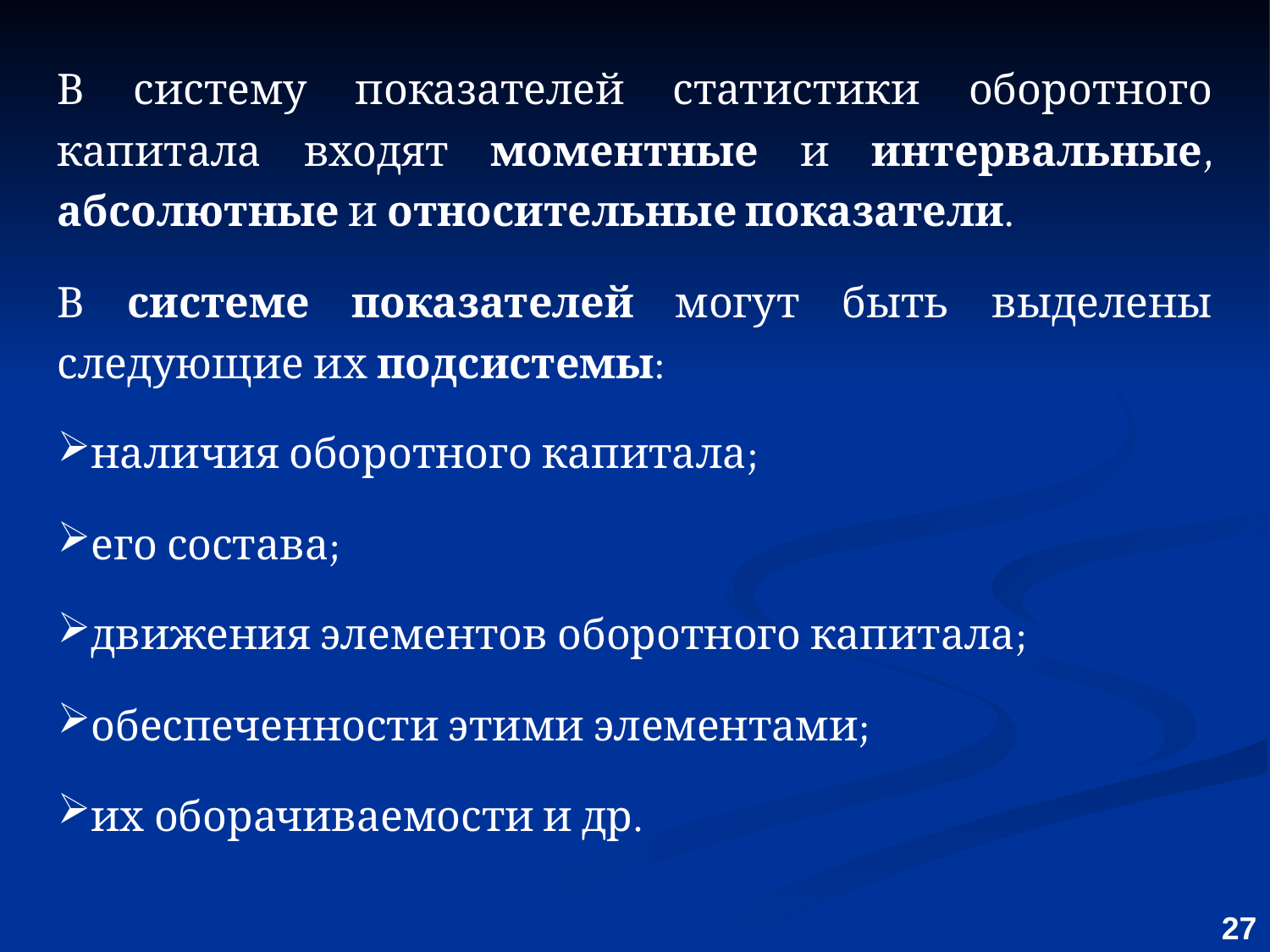

В систему показателей статистики оборотного капитала входят моментные и интервальные, абсолютные и относительные показатели.
В системе показателей могут быть выделены следующие их подсистемы:
наличия оборотного капитала;
его состава;
движения элементов оборотного капитала;
обеспеченности этими элементами;
их оборачиваемости и др.

27